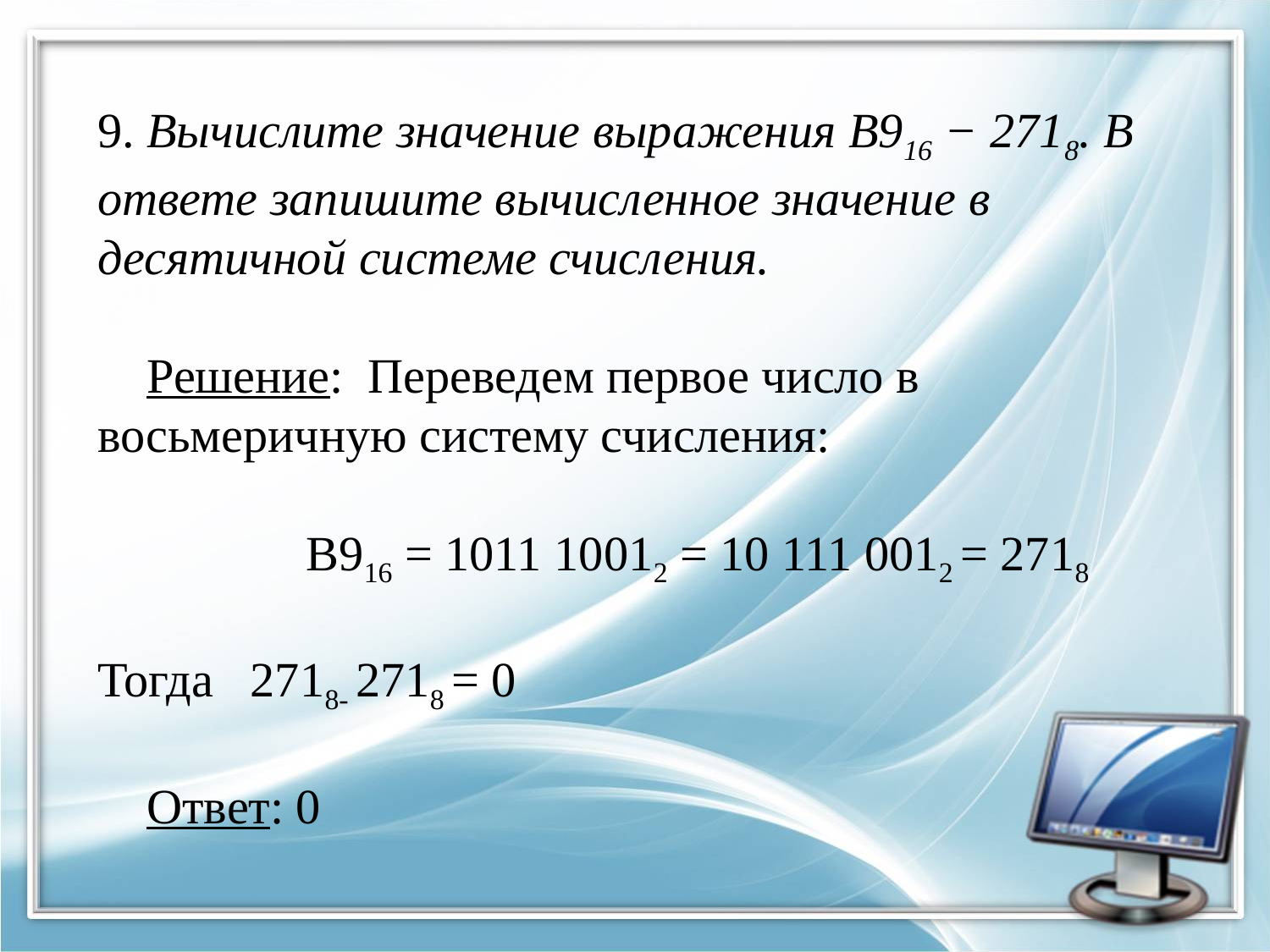

# 9. Вычислите значение выражения B916 − 2718. В ответе запишите вычисленное значение в десятичной системе счисления. Решение:  Переведем первое число в восьмеричную систему счисления: В916 = 1011 10012 = 10 111 0012 = 2718 Тогда   2718- 2718 = 0 Ответ: 0